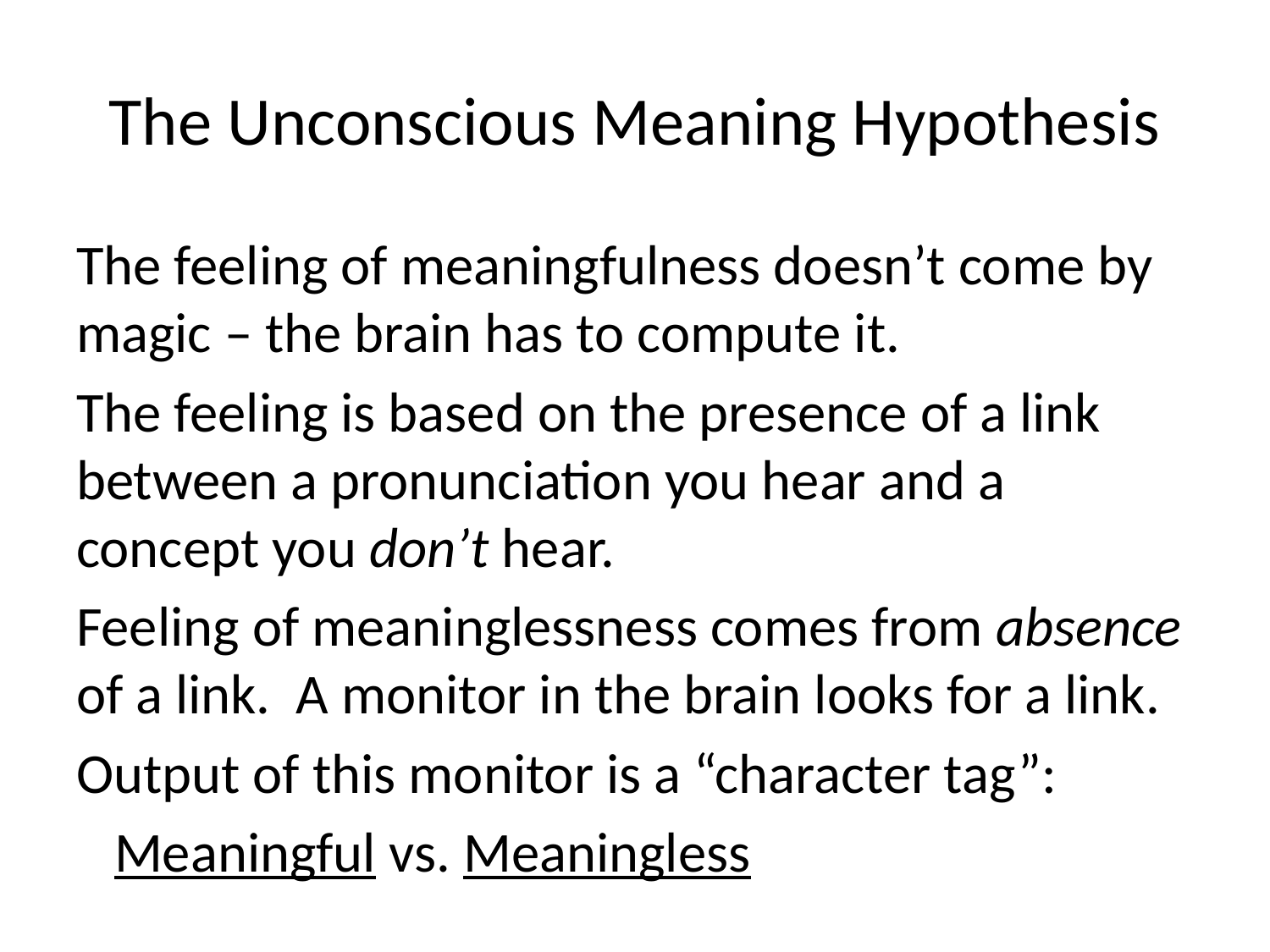

# The Unconscious Meaning Hypothesis
The feeling of meaningfulness doesn’t come by magic – the brain has to compute it.
The feeling is based on the presence of a link between a pronunciation you hear and a concept you don’t hear.
Feeling of meaninglessness comes from absence of a link.  A monitor in the brain looks for a link.
Output of this monitor is a “character tag”:
   Meaningful vs. Meaningless